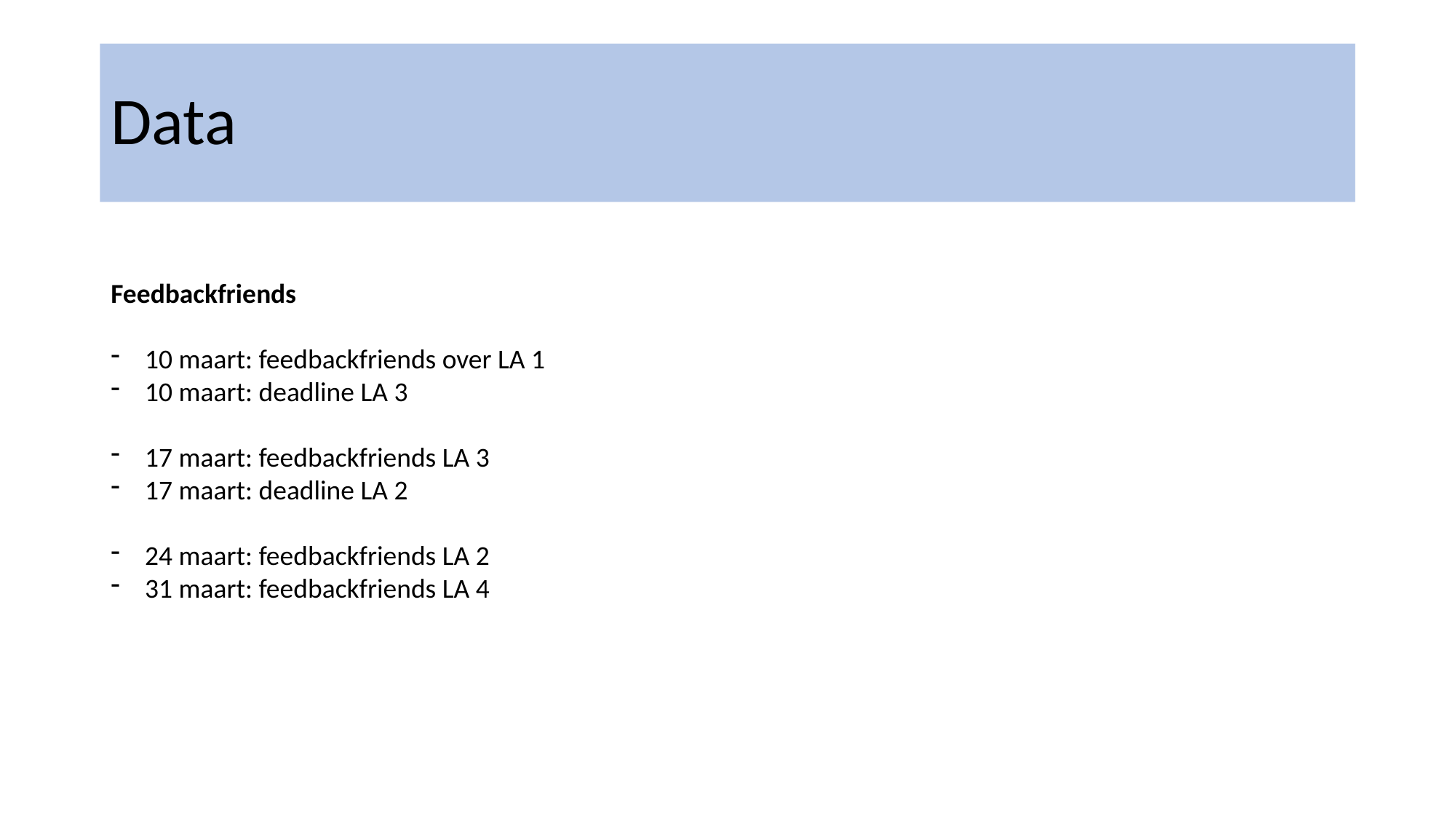

# Data
Feedbackfriends

10 maart: feedbackfriends over LA 1
10 maart: deadline LA 3

17 maart: feedbackfriends LA 3
17 maart: deadline LA 2

24 maart: feedbackfriends LA 2
31 maart: feedbackfriends LA 4